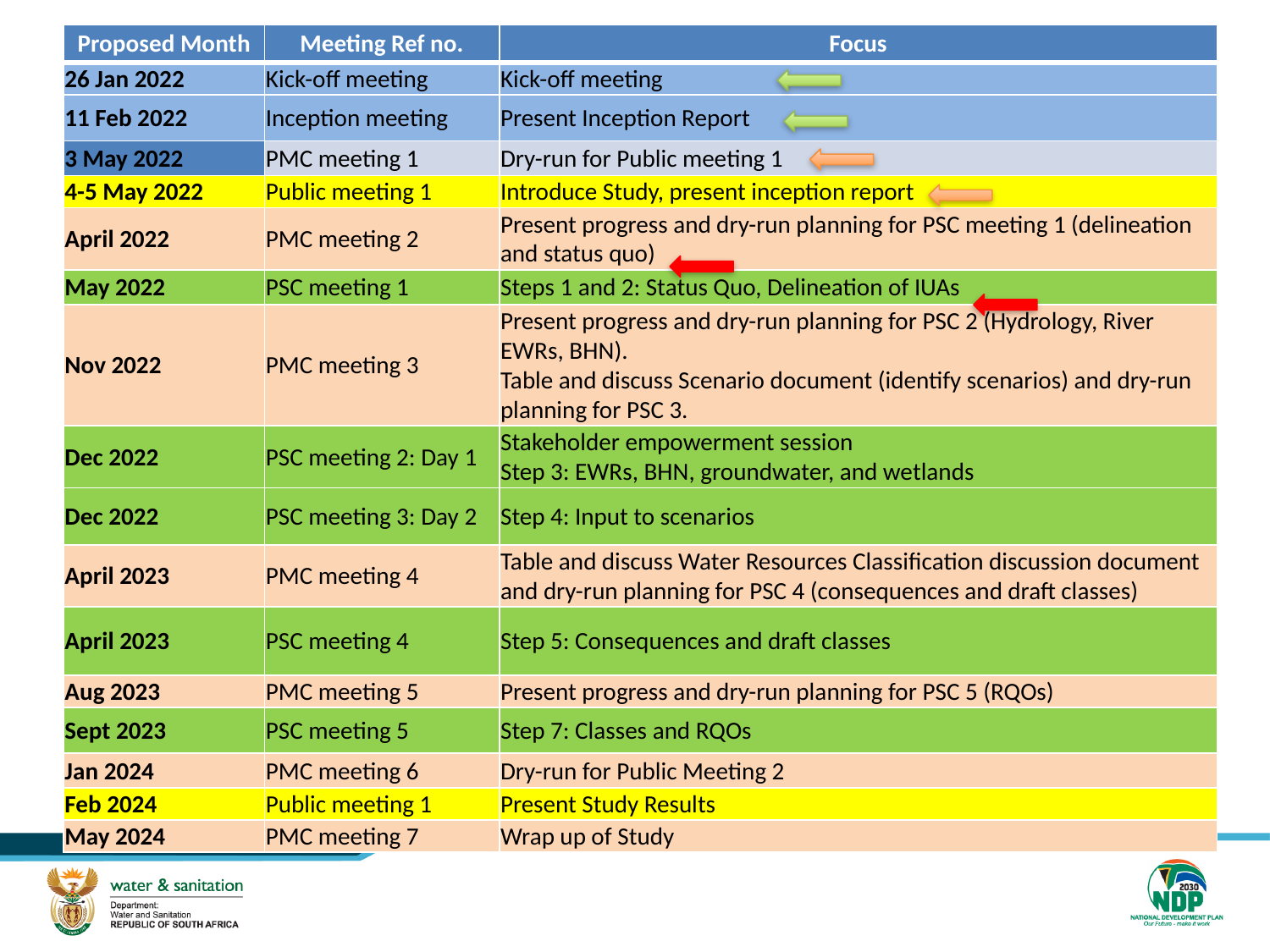

| Proposed Month | Meeting Ref no. | Focus |
| --- | --- | --- |
| 26 Jan 2022 | Kick-off meeting | Kick-off meeting |
| 11 Feb 2022 | Inception meeting | Present Inception Report |
| 3 May 2022 | PMC meeting 1 | Dry-run for Public meeting 1 |
| 4-5 May 2022 | Public meeting 1 | Introduce Study, present inception report |
| April 2022 | PMC meeting 2 | Present progress and dry-run planning for PSC meeting 1 (delineation and status quo) |
| May 2022 | PSC meeting 1 | Steps 1 and 2: Status Quo, Delineation of IUAs |
| Nov 2022 | PMC meeting 3 | Present progress and dry-run planning for PSC 2 (Hydrology, River EWRs, BHN). Table and discuss Scenario document (identify scenarios) and dry-run planning for PSC 3. |
| Dec 2022 | PSC meeting 2: Day 1 | Stakeholder empowerment session Step 3: EWRs, BHN, groundwater, and wetlands |
| Dec 2022 | PSC meeting 3: Day 2 | Step 4: Input to scenarios |
| April 2023 | PMC meeting 4 | Table and discuss Water Resources Classification discussion document and dry-run planning for PSC 4 (consequences and draft classes) |
| April 2023 | PSC meeting 4 | Step 5: Consequences and draft classes |
| Aug 2023 | PMC meeting 5 | Present progress and dry-run planning for PSC 5 (RQOs) |
| Sept 2023 | PSC meeting 5 | Step 7: Classes and RQOs |
| Jan 2024 | PMC meeting 6 | Dry-run for Public Meeting 2 |
| Feb 2024 | Public meeting 1 | Present Study Results |
| May 2024 | PMC meeting 7 | Wrap up of Study |